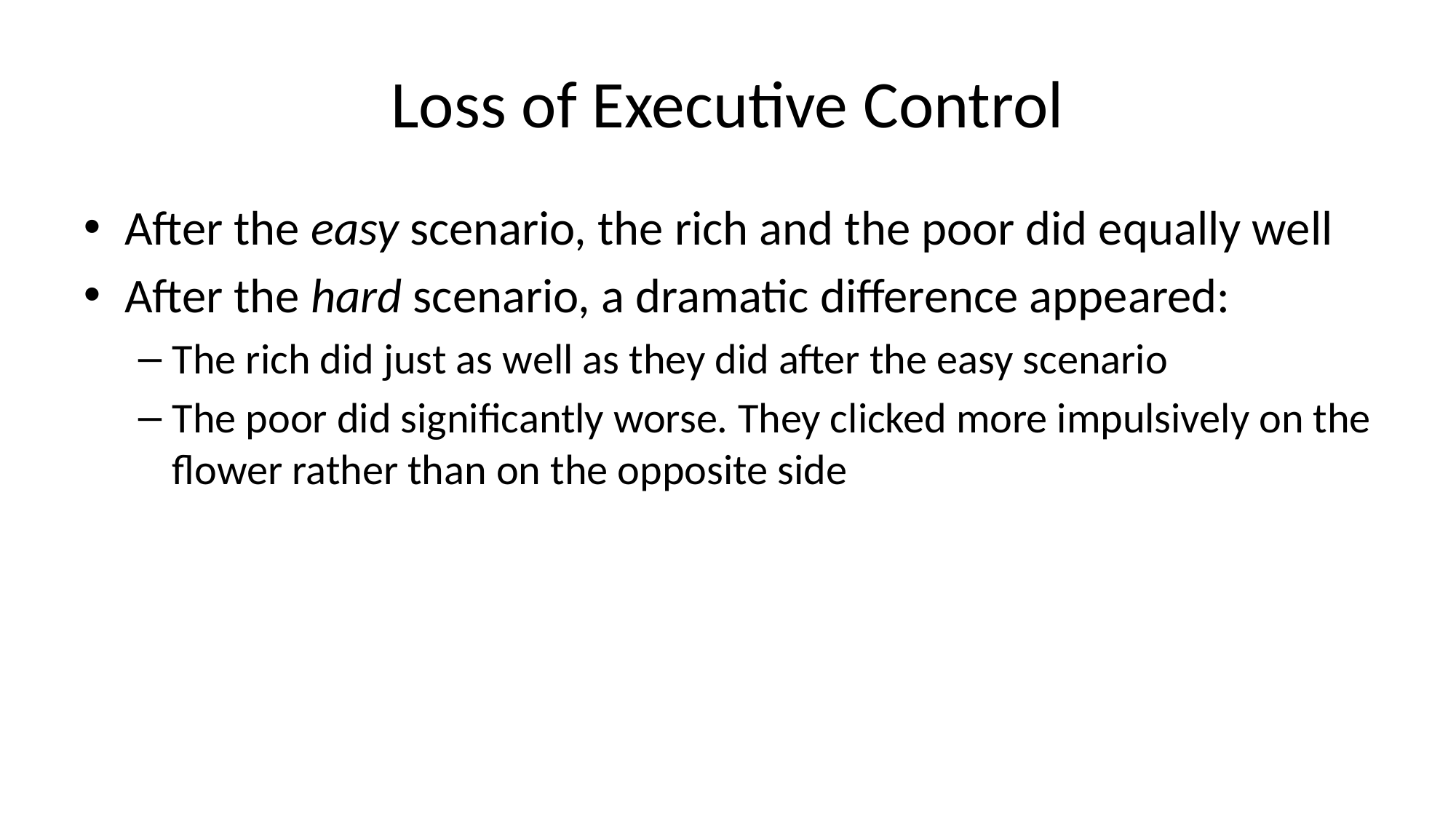

# Loss of Executive Control
After the easy scenario, the rich and the poor did equally well
After the hard scenario, a dramatic difference appeared:
The rich did just as well as they did after the easy scenario
The poor did significantly worse. They clicked more impulsively on the flower rather than on the opposite side